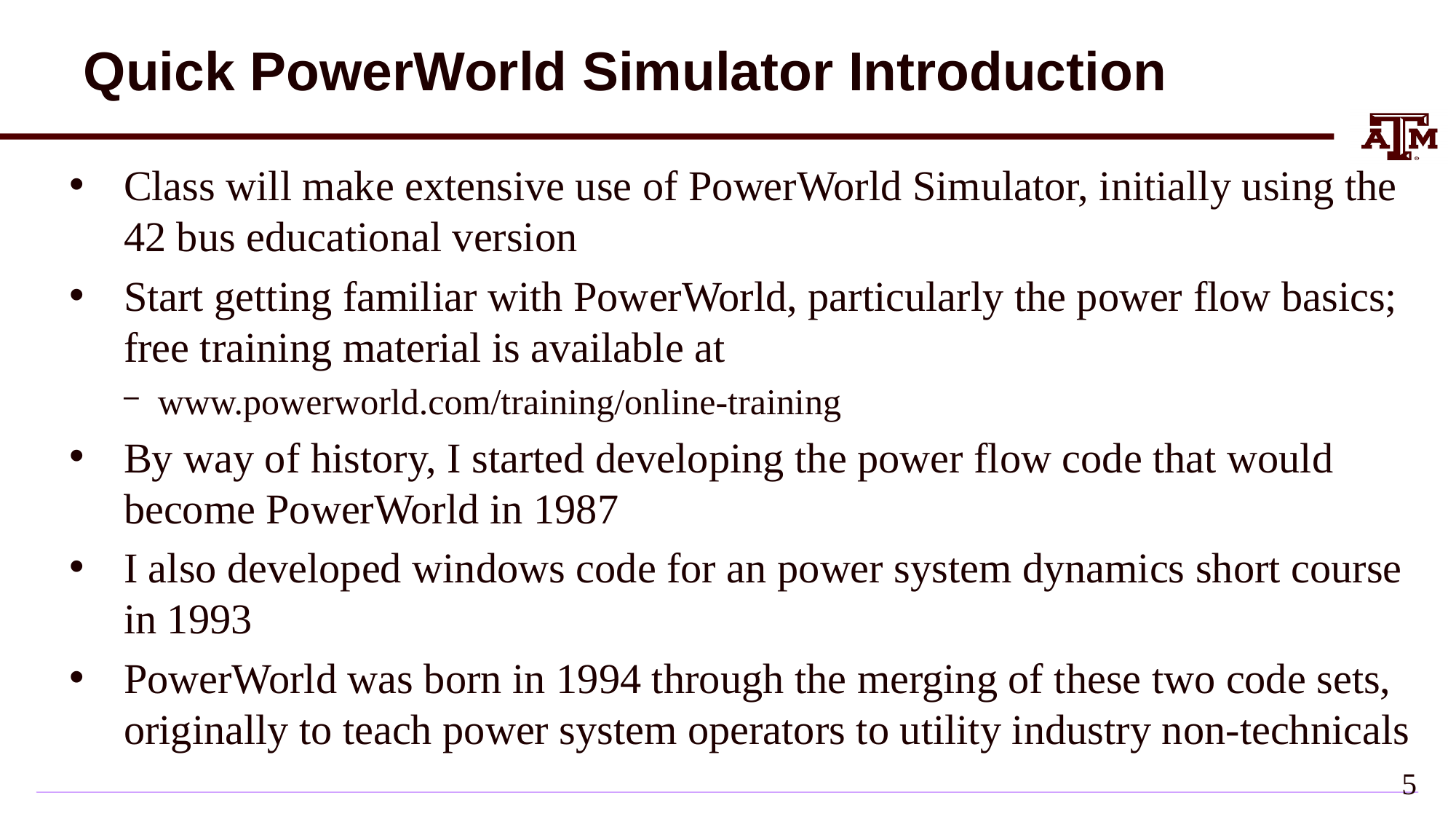

# Quick PowerWorld Simulator Introduction
Class will make extensive use of PowerWorld Simulator, initially using the 42 bus educational version
Start getting familiar with PowerWorld, particularly the power flow basics; free training material is available at
www.powerworld.com/training/online-training
By way of history, I started developing the power flow code that would become PowerWorld in 1987
I also developed windows code for an power system dynamics short course in 1993
PowerWorld was born in 1994 through the merging of these two code sets, originally to teach power system operators to utility industry non-technicals

5